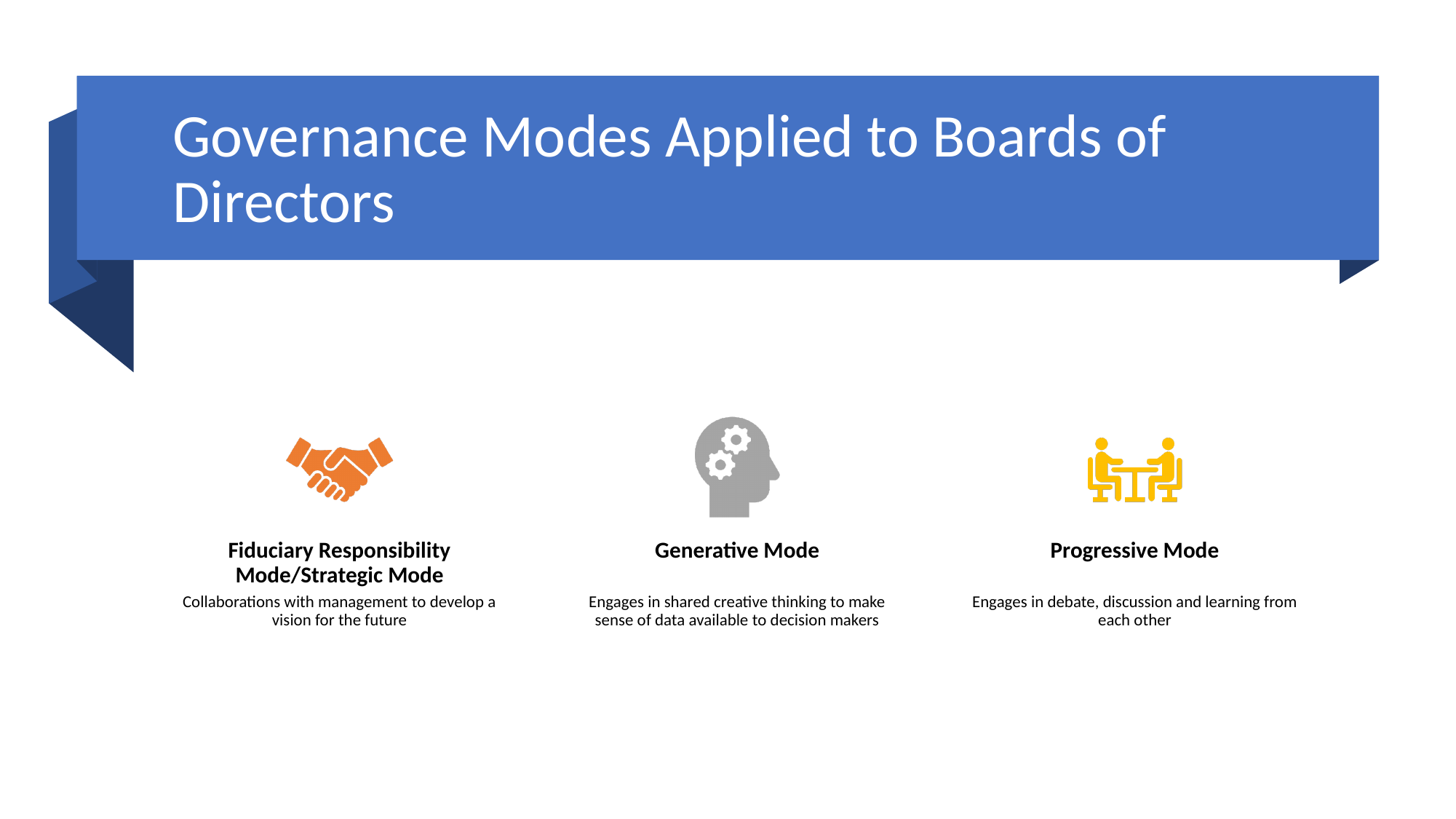

# Governance Modes Applied to Boards of Directors
Fiduciary Responsibility Mode/Strategic Mode
Collaborations with management to develop a vision for the future
Generative Mode
Engages in shared creative thinking to make sense of data available to decision makers
Progressive Mode
Engages in debate, discussion and learning from each other